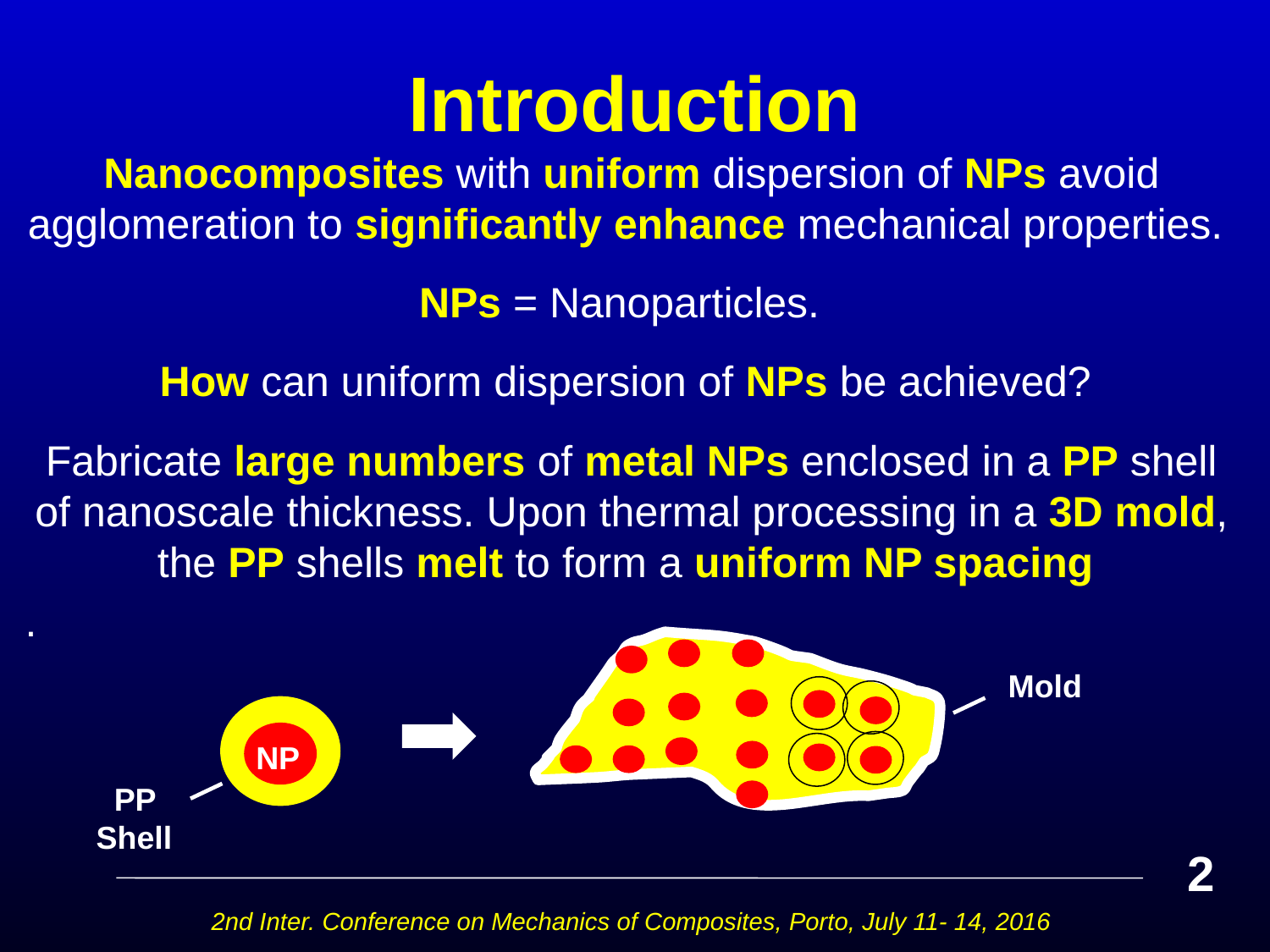

# Introduction
Nanocomposites with uniform dispersion of NPs avoid agglomeration to significantly enhance mechanical properties.

NPs = Nanoparticles.

How can uniform dispersion of NPs be achieved?

Fabricate large numbers of metal NPs enclosed in a PP shell of nanoscale thickness. Upon thermal processing in a 3D mold, the PP shells melt to form a uniform NP spacing
.

Mold

NP
  PP
Shell

2
2nd Inter. Conference on Mechanics of Composites, Porto, July 11- 14, 2016